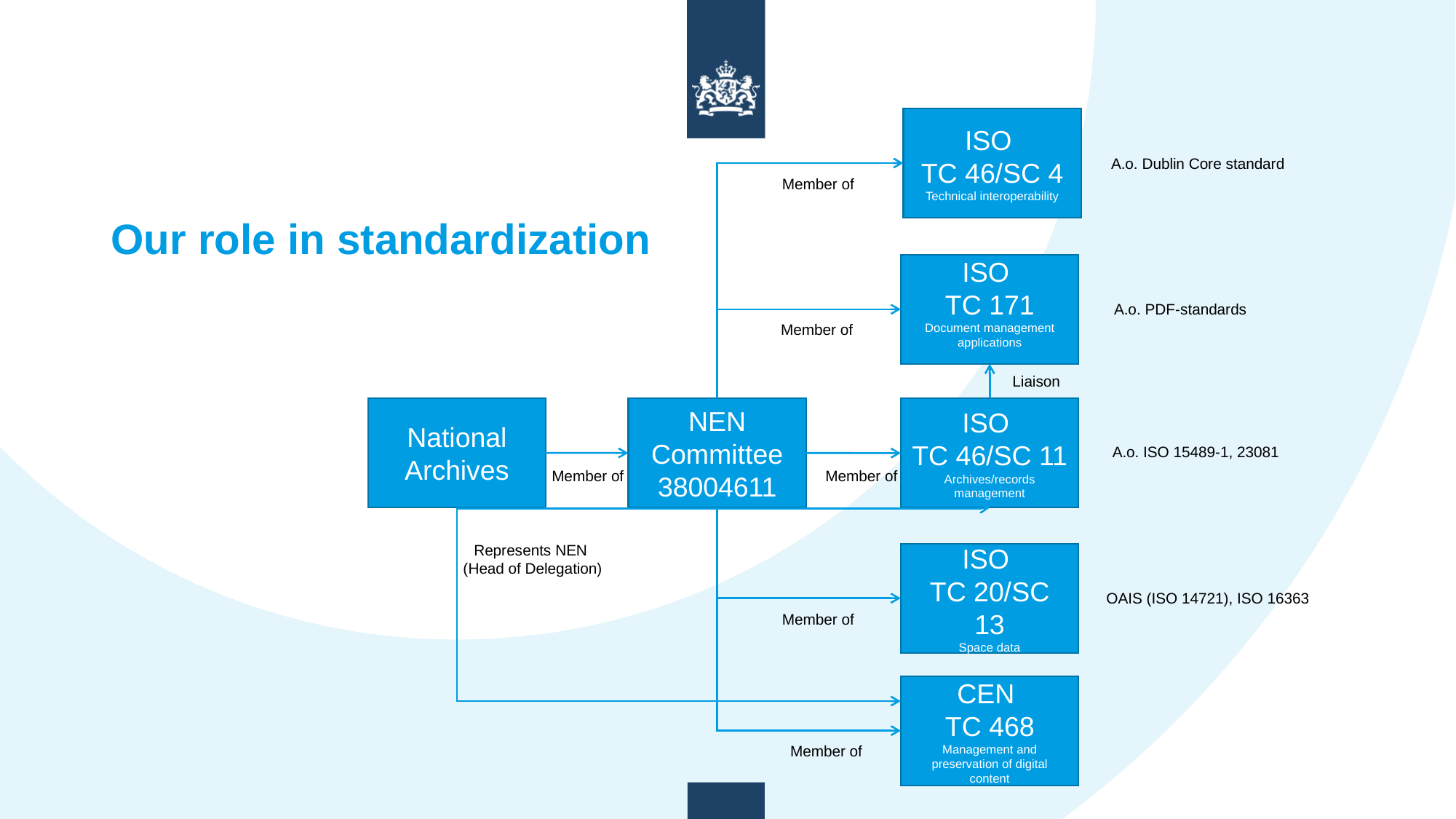

ISO
TC 46/SC 4
Technical interoperability
A.o. Dublin Core standard
Member of
# Our role in standardization
ISO
TC 171
Document management applications
A.o. PDF-standards
Member of
Liaison
National Archives
NEN Committee 38004611
ISO
TC 46/SC 11
Archives/records management
A.o. ISO 15489-1, 23081
Member of
Member of
Represents NEN
(Head of Delegation)
ISO
TC 20/SC 13
Space data
OAIS (ISO 14721), ISO 16363
Member of
CEN
TC 468
Management and preservation of digital content
Member of